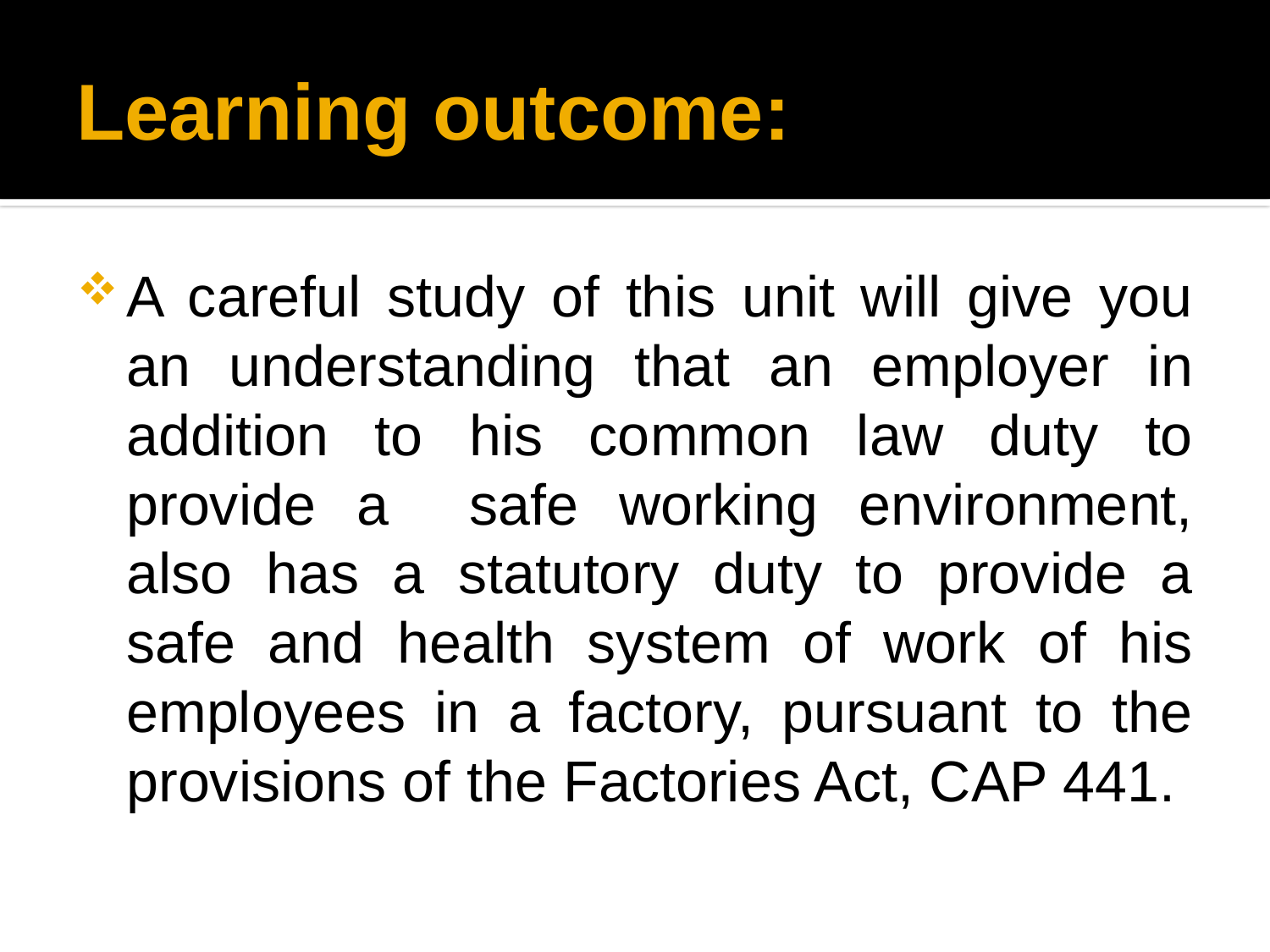

# Learning outcome:
A careful study of this unit will give you an understanding that an employer in addition to his common law duty to provide a  safe working environment, also has a statutory duty to provide a safe and health system of work of his employees in a factory, pursuant to the provisions of the Factories Act, CAP 441.